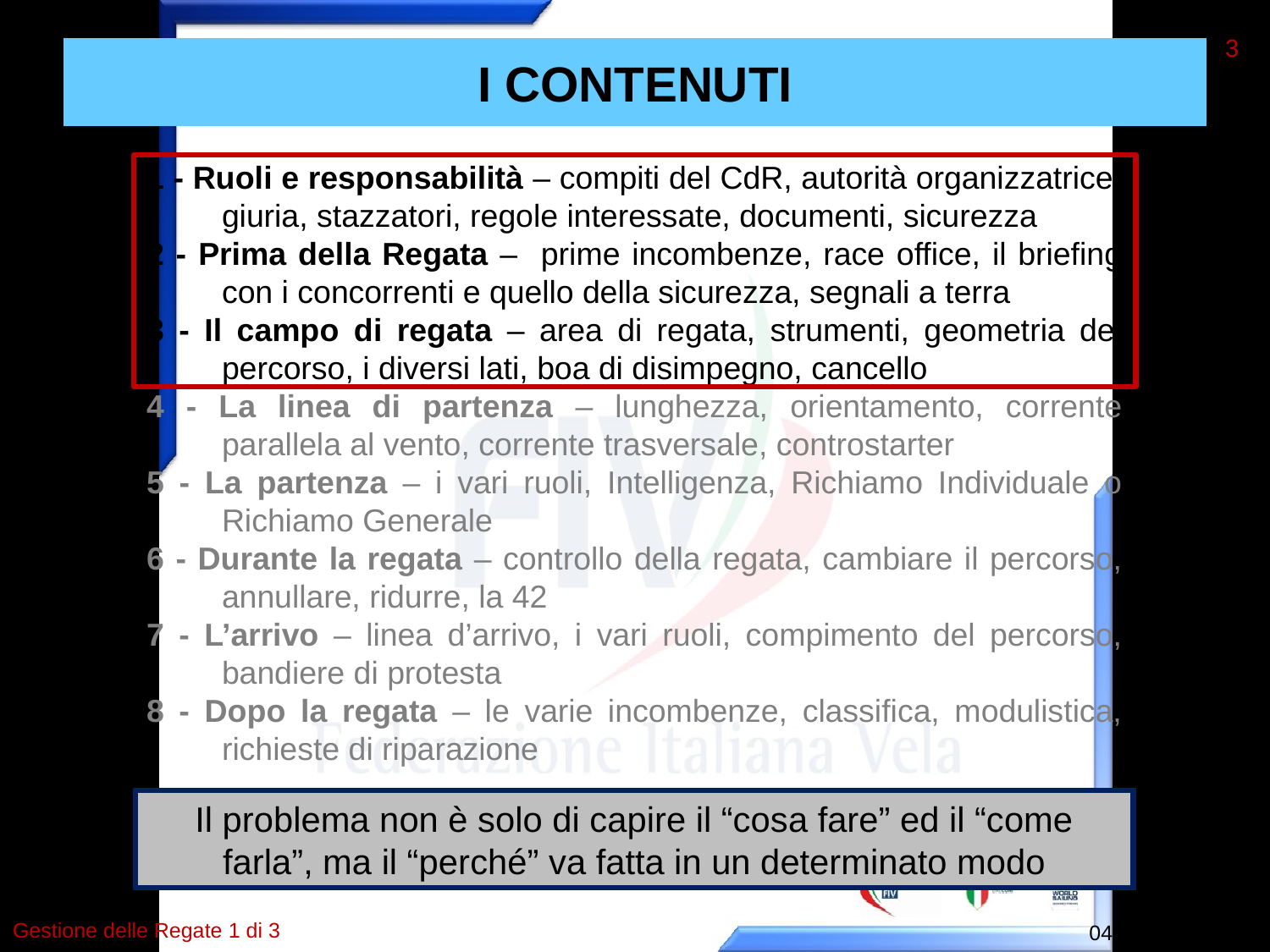

3
# I CONTENUTI
1 - Ruoli e responsabilità – compiti del CdR, autorità organizzatrice, giuria, stazzatori, regole interessate, documenti, sicurezza
2 - Prima della Regata –  prime incombenze, race office, il briefing con i concorrenti e quello della sicurezza, segnali a terra
3 - Il campo di regata – area di regata, strumenti, geometria del percorso, i diversi lati, boa di disimpegno, cancello
4 - La linea di partenza – lunghezza, orientamento, corrente parallela al vento, corrente trasversale, controstarter
5 - La partenza – i vari ruoli, Intelligenza, Richiamo Individuale o Richiamo Generale
6 - Durante la regata – controllo della regata, cambiare il percorso, annullare, ridurre, la 42
7 - L’arrivo – linea d’arrivo, i vari ruoli, compimento del percorso, bandiere di protesta
8 - Dopo la regata – le varie incombenze, classifica, modulistica, richieste di riparazione

Il problema non è solo di capire il “cosa fare” ed il “come farla”, ma il “perché” va fatta in un determinato modo
Gestione delle Regate 1 di 3
04  2015